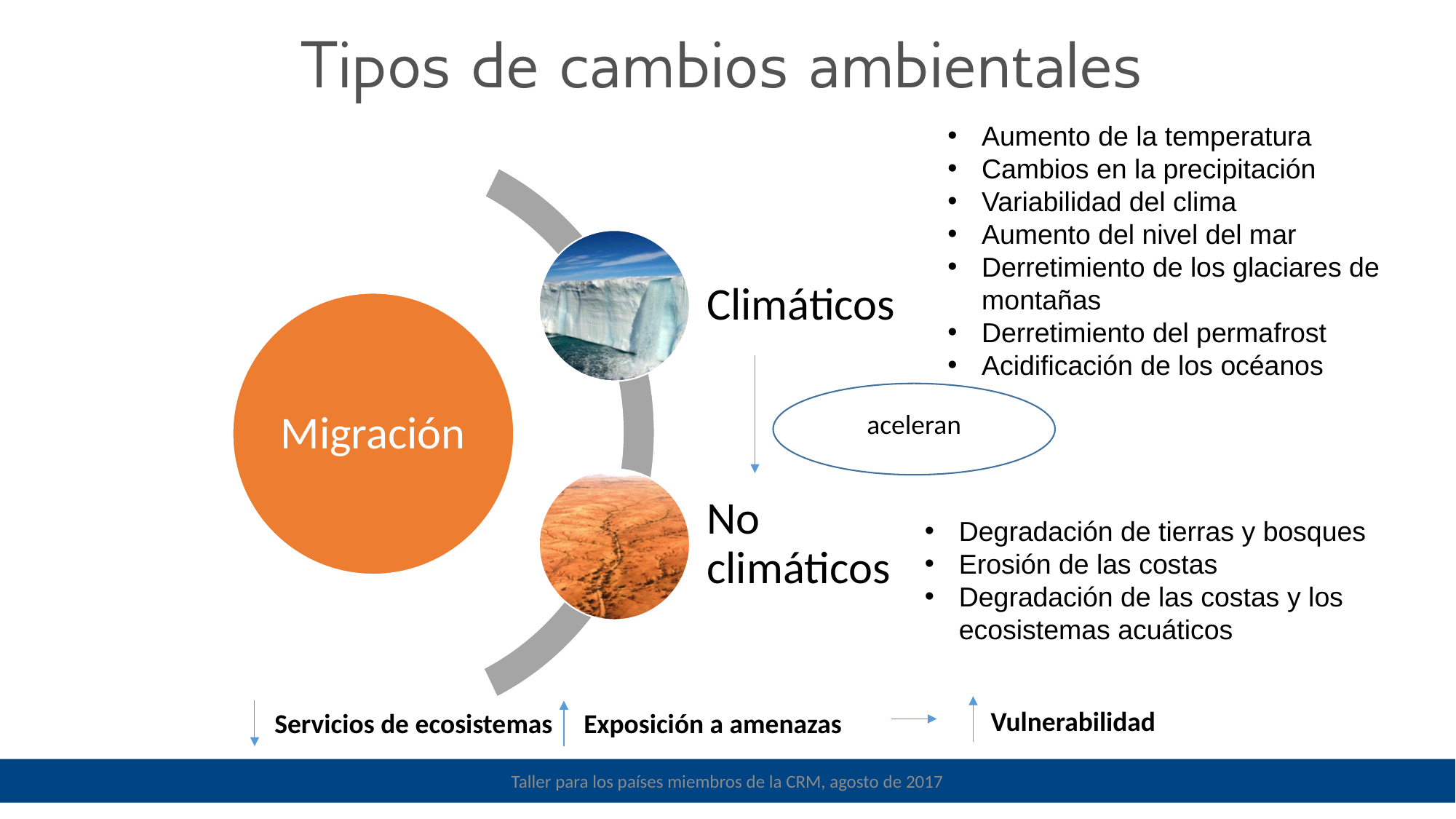

Tipos de cambios ambientales
Aumento de la temperatura
Cambios en la precipitación
Variabilidad del clima
Aumento del nivel del mar
Derretimiento de los glaciares de montañas
Derretimiento del permafrost
Acidificación de los océanos

Migración
Climáticos
No climáticos

aceleran
Degradación de tierras y bosques
Erosión de las costas
Degradación de las costas y los ecosistemas acuáticos

Vulnerabilidad
Servicios de ecosistemas
Exposición a amenazas
Taller para los países miembros de la CRM, agosto de 2017
RCM Workshop, August 2017
14